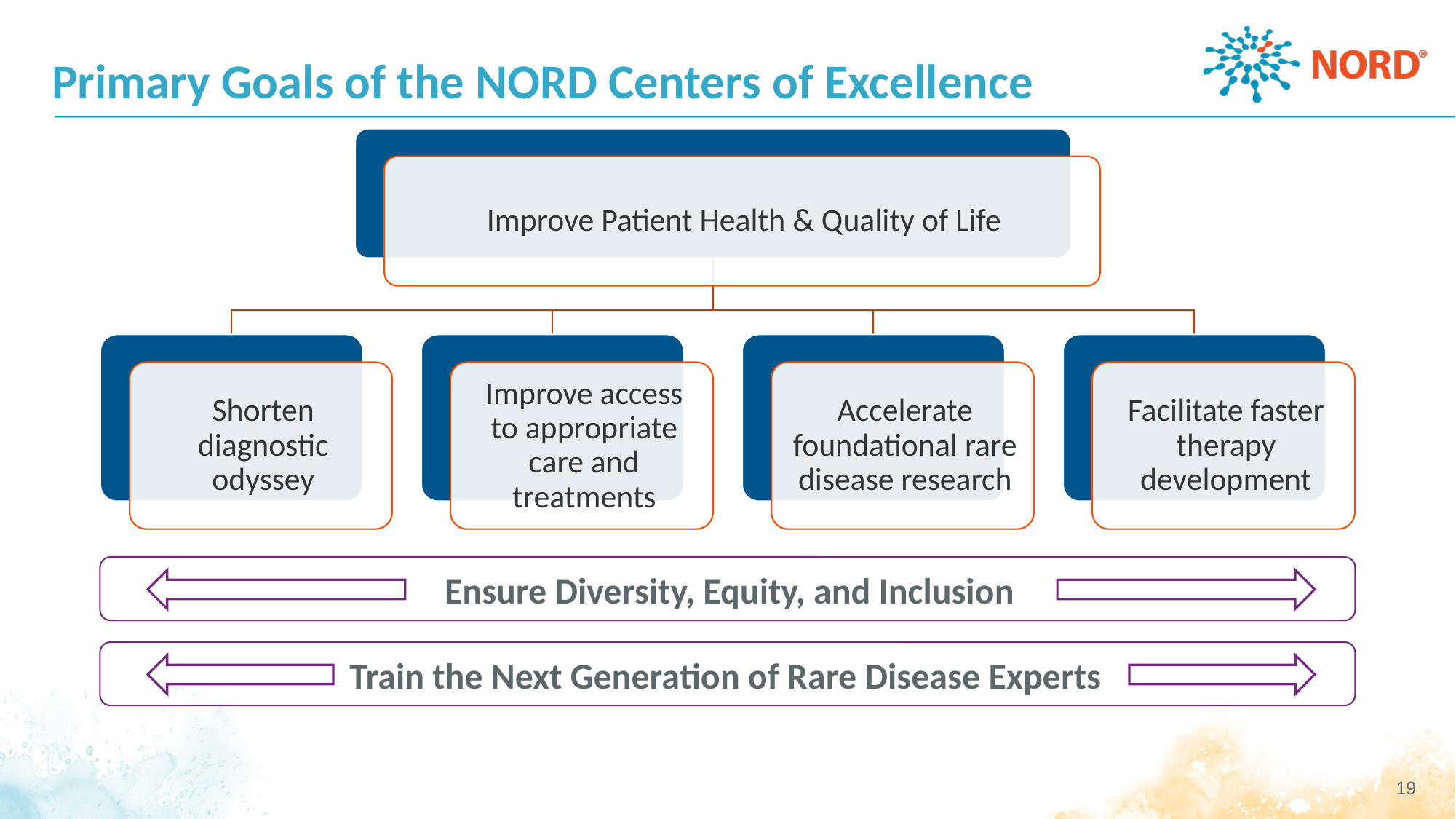

# Primary Goals of the NORD Centers of Excellence
Improve Patient Health & Quality of Life
Shorten diagnostic odyssey
Improve access to appropriate care and treatments
Accelerate foundational rare disease research
Facilitate faster therapy development

Ensure Diversity, Equity, and Inclusion

Train the Next Generation of Rare Disease Experts